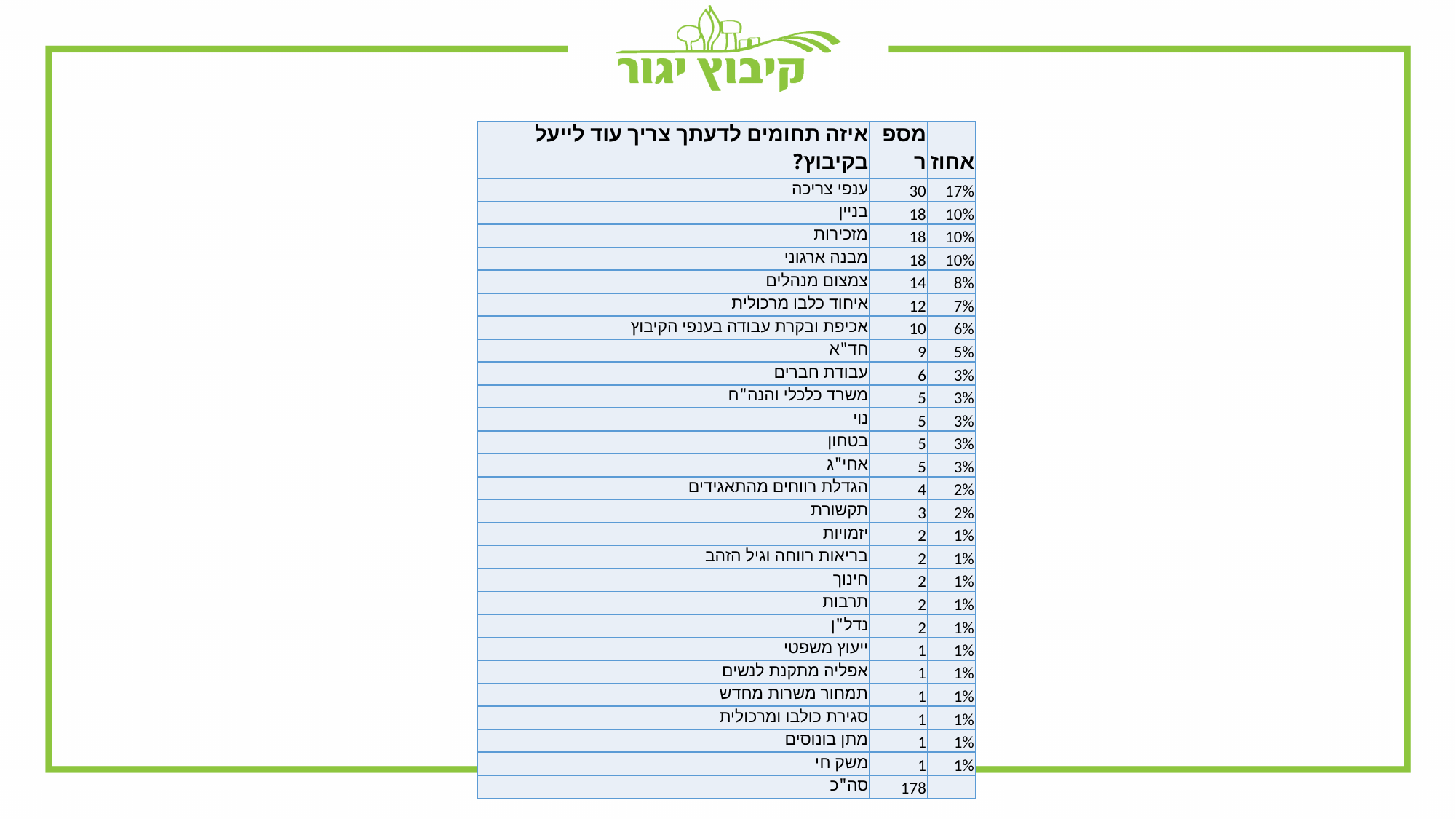

| איזה תחומים לדעתך צריך עוד לייעל בקיבוץ? | מספר | אחוז |
| --- | --- | --- |
| ענפי צריכה | 30 | 17% |
| בניין | 18 | 10% |
| מזכירות | 18 | 10% |
| מבנה ארגוני | 18 | 10% |
| צמצום מנהלים | 14 | 8% |
| איחוד כלבו מרכולית | 12 | 7% |
| אכיפת ובקרת עבודה בענפי הקיבוץ | 10 | 6% |
| חד"א | 9 | 5% |
| עבודת חברים | 6 | 3% |
| משרד כלכלי והנה"ח | 5 | 3% |
| נוי | 5 | 3% |
| בטחון | 5 | 3% |
| אחי"ג | 5 | 3% |
| הגדלת רווחים מהתאגידים | 4 | 2% |
| תקשורת | 3 | 2% |
| יזמויות | 2 | 1% |
| בריאות רווחה וגיל הזהב | 2 | 1% |
| חינוך | 2 | 1% |
| תרבות | 2 | 1% |
| נדל"ן | 2 | 1% |
| ייעוץ משפטי | 1 | 1% |
| אפליה מתקנת לנשים | 1 | 1% |
| תמחור משרות מחדש | 1 | 1% |
| סגירת כולבו ומרכולית | 1 | 1% |
| מתן בונוסים | 1 | 1% |
| משק חי | 1 | 1% |
| סה"כ | 178 |  |